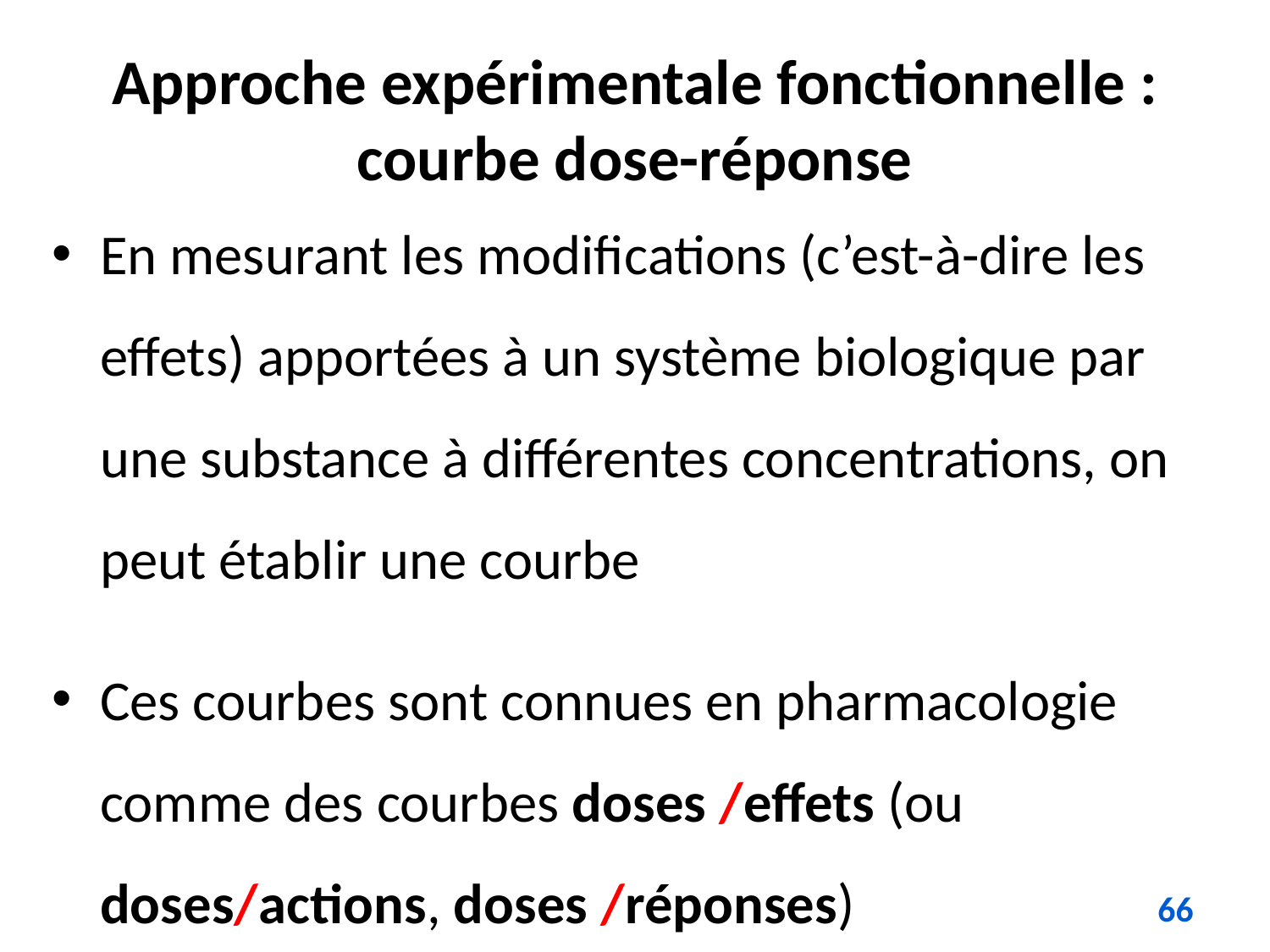

# Approche expérimentale fonctionnelle : courbe dose-réponse
En mesurant les modifications (c’est-à-dire les effets) apportées à un système biologique par une substance à différentes concentrations, on peut établir une courbe

Ces courbes sont connues en pharmacologie comme des courbes doses /effets (ou doses/actions, doses /réponses)

66